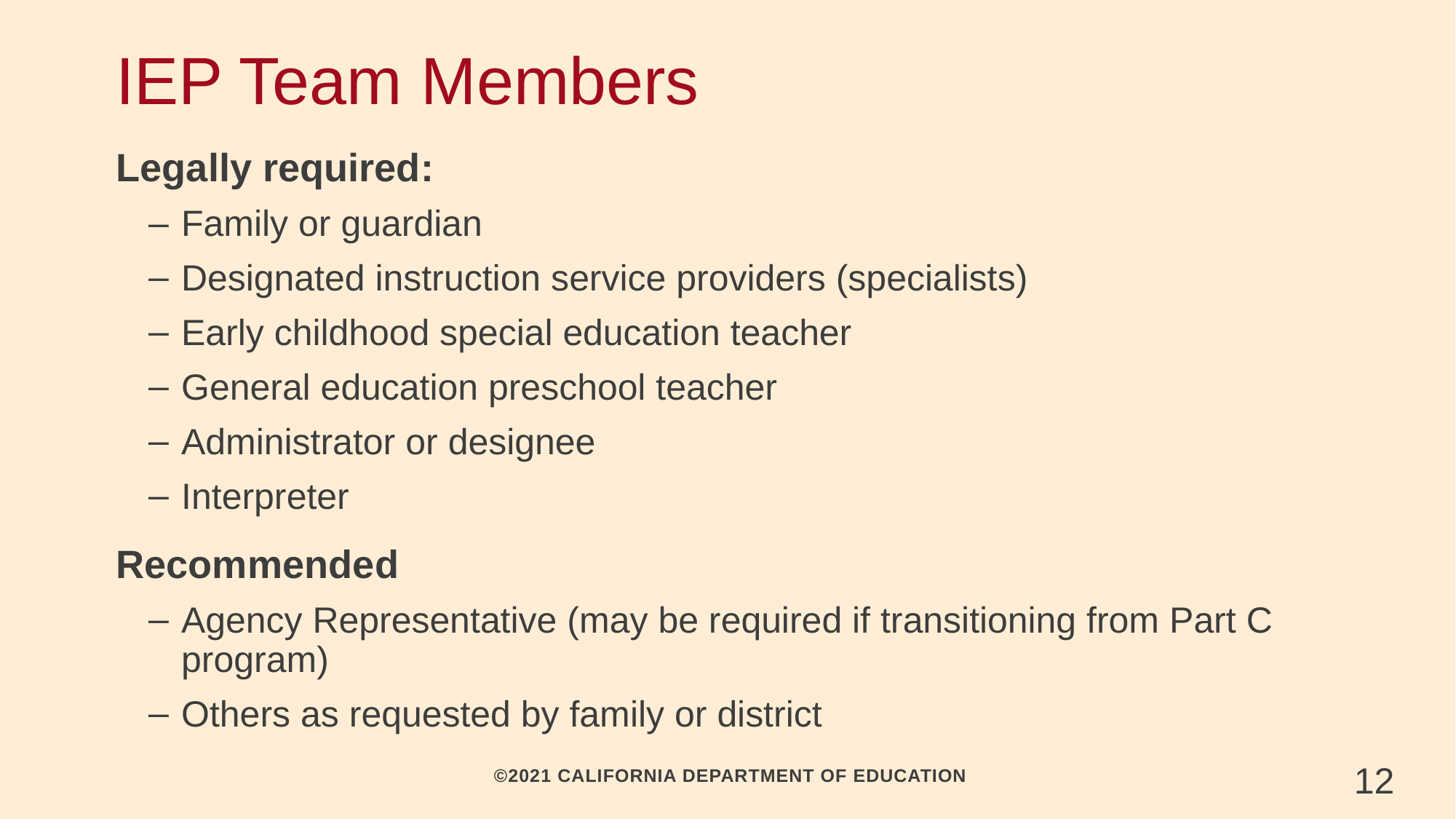

# IEP Team Members
Legally required:
Family or guardian
Designated instruction service providers (specialists)
Early childhood special education teacher
General education preschool teacher
Administrator or designee
Interpreter
Recommended
Agency Representative (may be required if transitioning from Part C program)
Others as requested by family or district
12